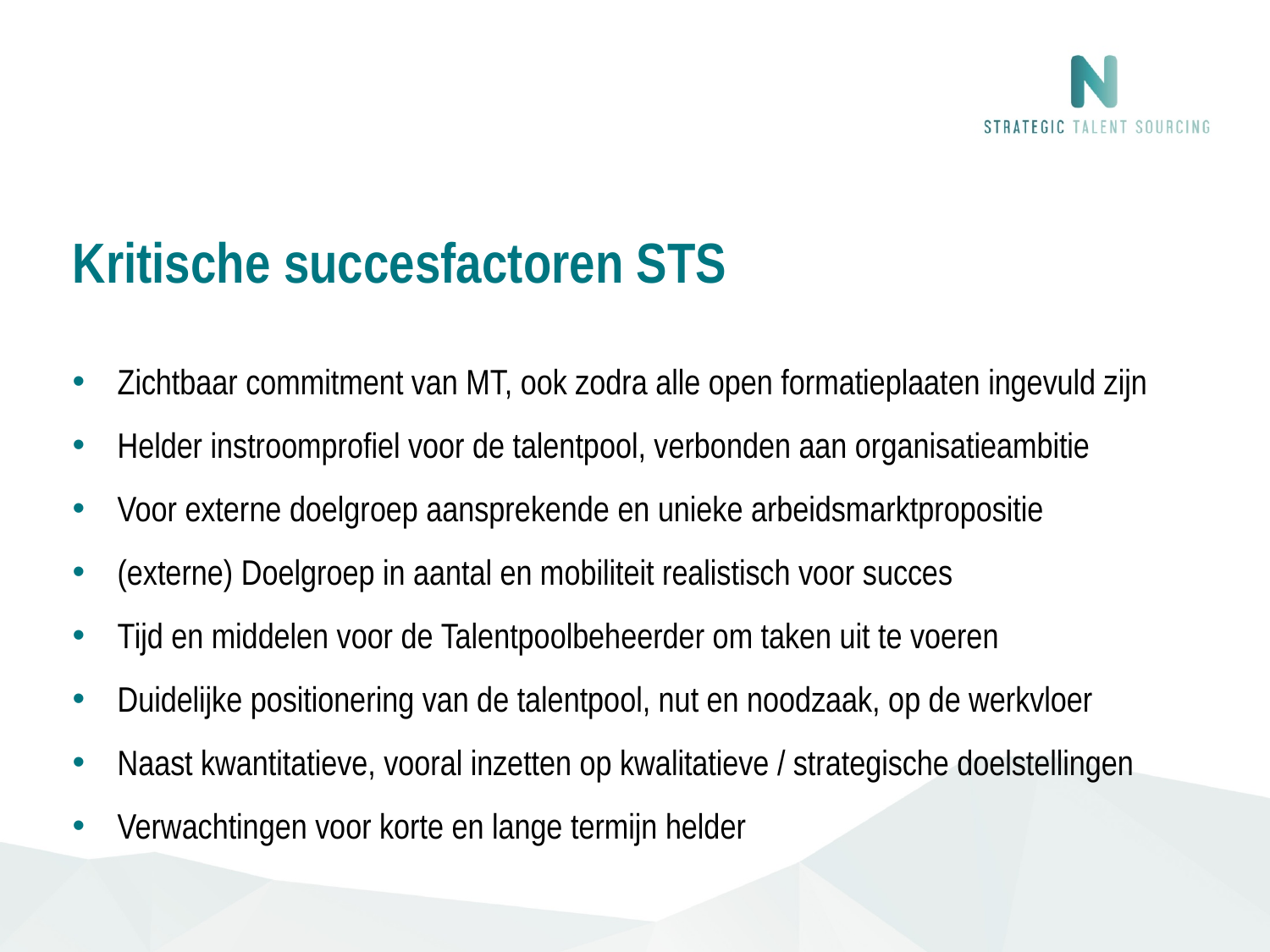

# Kritische succesfactoren STS
Zichtbaar commitment van MT, ook zodra alle open formatieplaaten ingevuld zijn
Helder instroomprofiel voor de talentpool, verbonden aan organisatieambitie
Voor externe doelgroep aansprekende en unieke arbeidsmarktpropositie
(externe) Doelgroep in aantal en mobiliteit realistisch voor succes
Tijd en middelen voor de Talentpoolbeheerder om taken uit te voeren
Duidelijke positionering van de talentpool, nut en noodzaak, op de werkvloer
Naast kwantitatieve, vooral inzetten op kwalitatieve / strategische doelstellingen
Verwachtingen voor korte en lange termijn helder